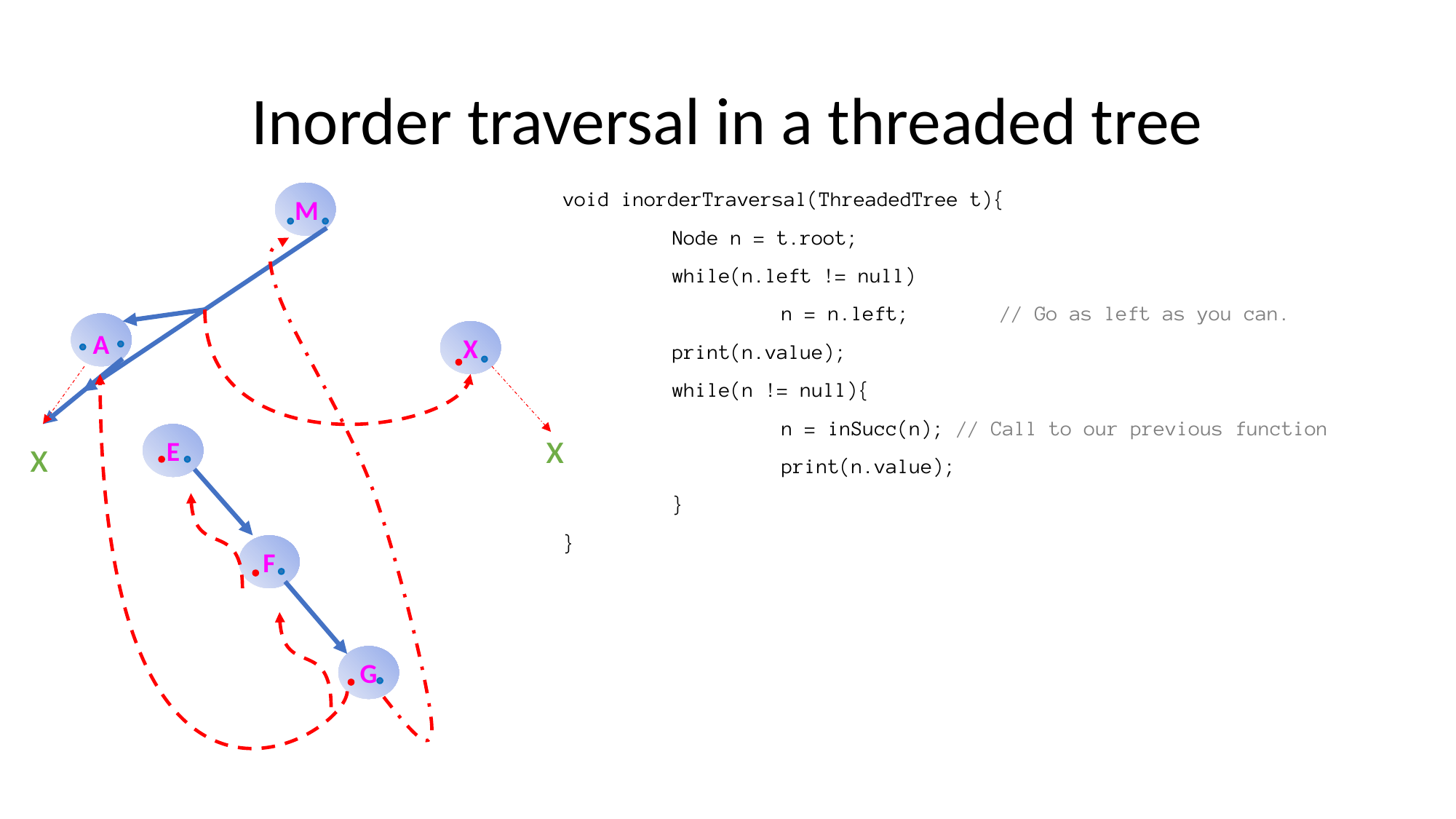

# Inorder traversal in a threaded tree
M
void inorderTraversal(ThreadedTree t){
	Node n = t.root;
	while(n.left != null)
		n = n.left; 	// Go as left as you can.
	print(n.value);
	while(n != null){
		n = inSucc(n); // Call to our previous function
		print(n.value);
	}
}

A
X

x
x
E

F

G